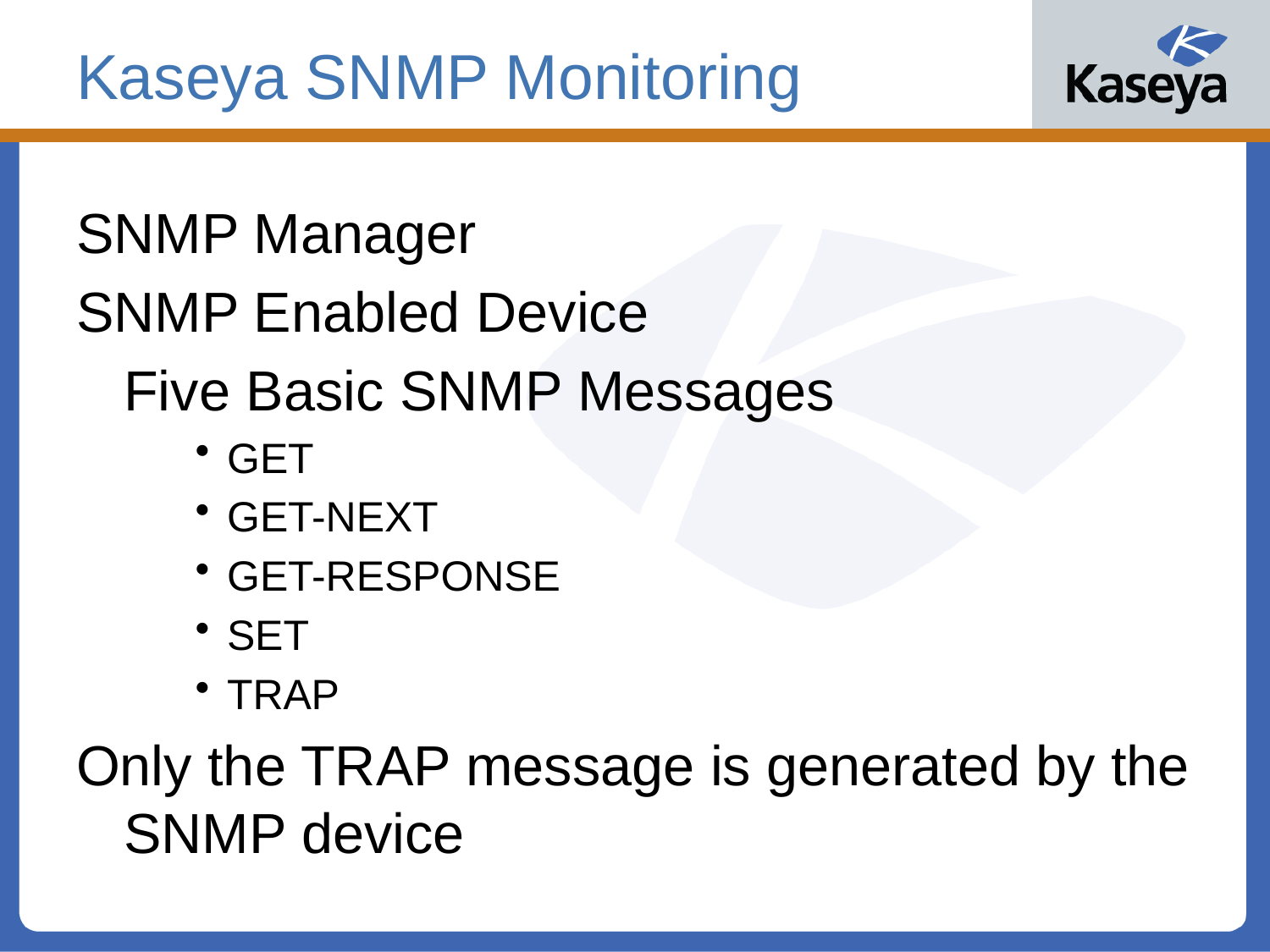

# Kaseya SNMP Monitoring
SNMP Manager
SNMP Enabled Device
	Five Basic SNMP Messages
GET
GET-NEXT
GET-RESPONSE
SET
TRAP
Only the TRAP message is generated by the SNMP device